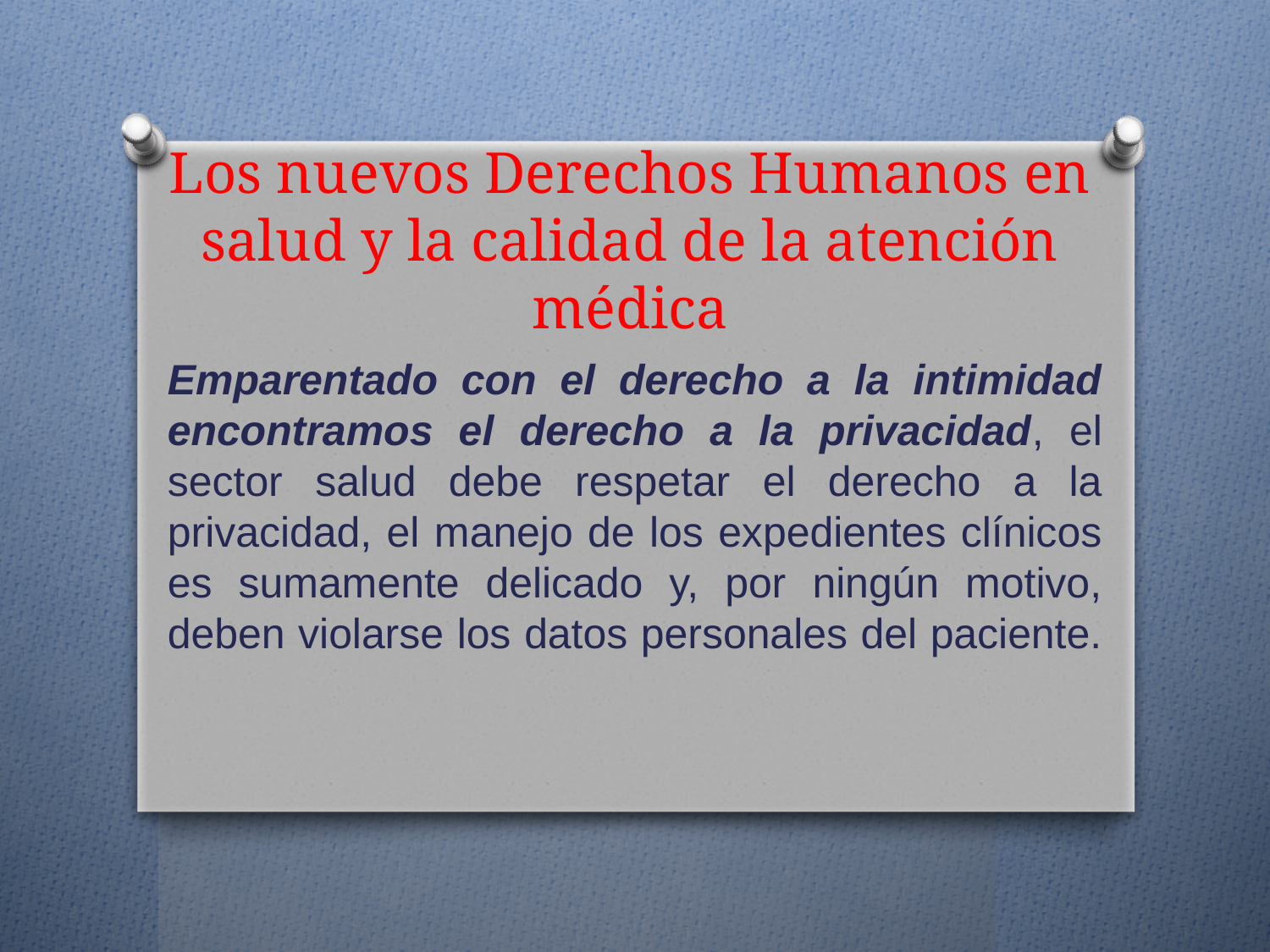

# Los nuevos Derechos Humanos en salud y la calidad de la atención médica
Emparentado con el derecho a la intimidad encontramos el derecho a la privacidad, el sector salud debe respetar el derecho a la privacidad, el manejo de los expedientes clínicos es sumamente delicado y, por ningún motivo, deben violarse los datos personales del paciente.